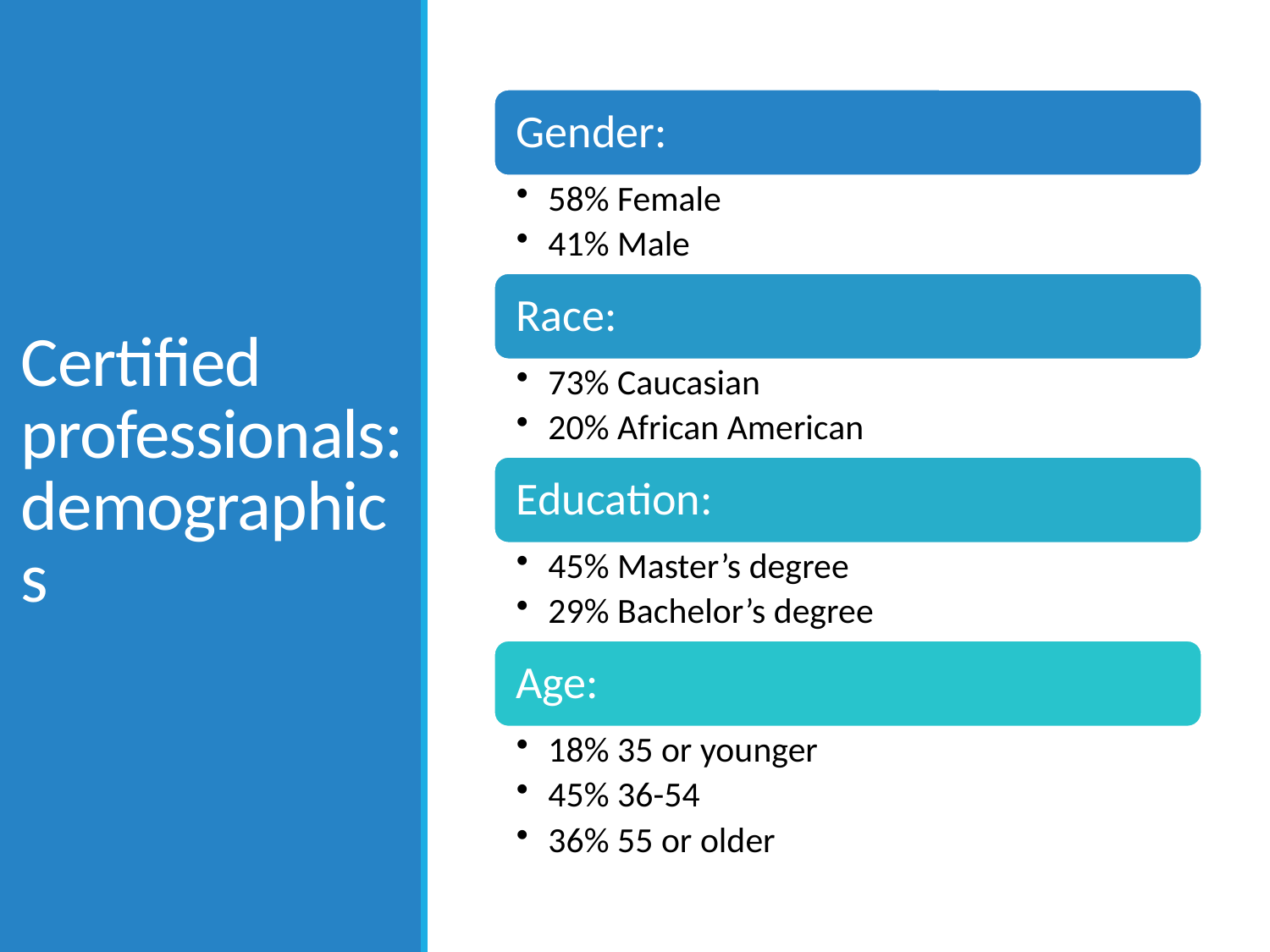

# Certified professionals: demographics
Gender:
58% Female
41% Male
Race:
73% Caucasian
20% African American
Education:
45% Master’s degree
29% Bachelor’s degree
Age:
18% 35 or younger
45% 36-54
36% 55 or older